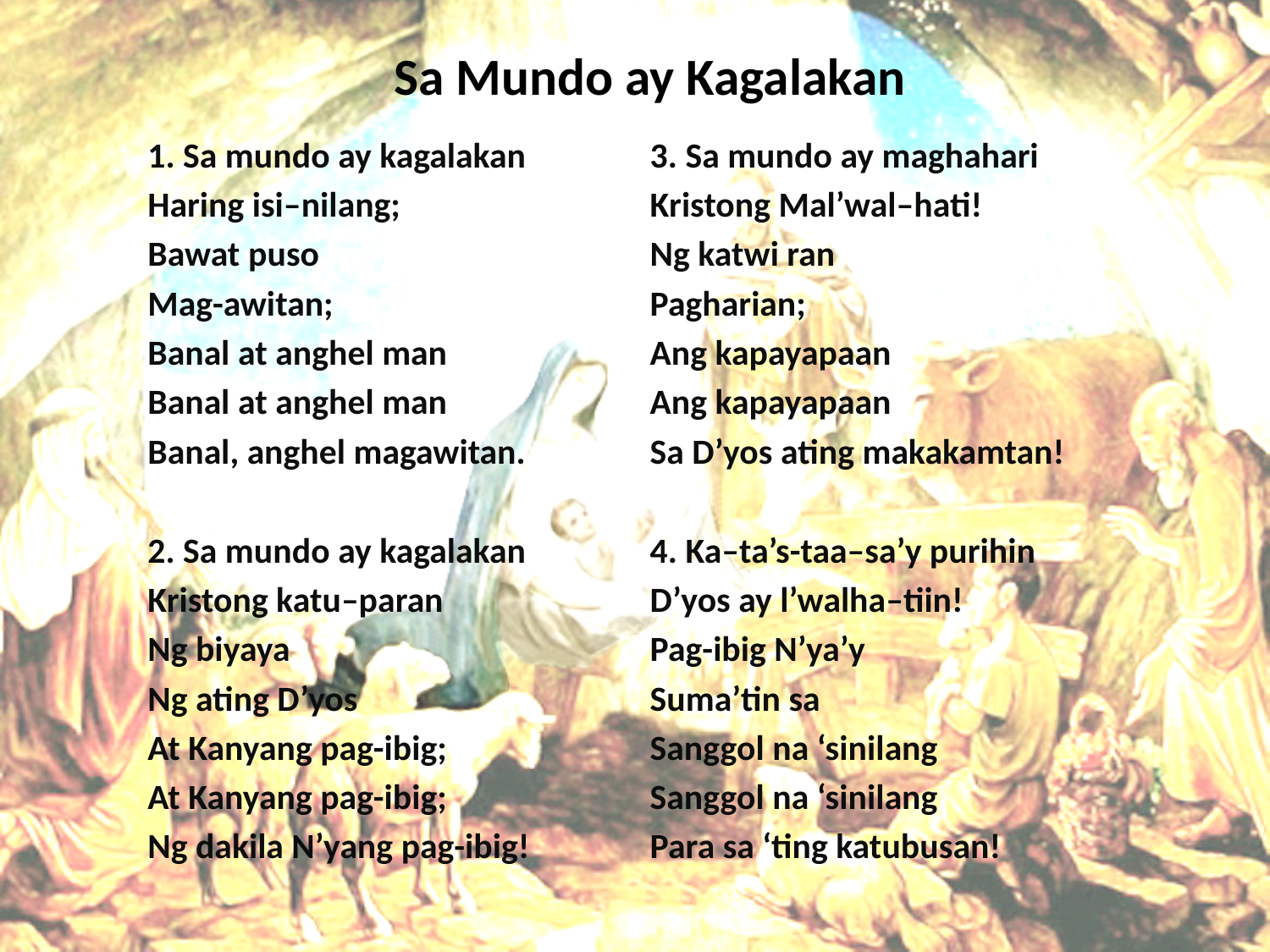

# Sa Mundo ay Kagalakan
1. Sa mundo ay kagalakan
Haring isi–nilang;
Bawat puso
Mag-awitan;
Banal at anghel man
Banal at anghel man
Banal, anghel magawitan.

2. Sa mundo ay kagalakan
Kristong katu–paran
Ng biyaya
Ng ating D’yos
At Kanyang pag-ibig;
At Kanyang pag-ibig;
Ng dakila N’yang pag-ibig!

3. Sa mundo ay maghahari
Kristong Mal’wal–hati!
Ng katwi ran
Pagharian;
Ang kapayapaan
Ang kapayapaan
Sa D’yos ating makakamtan!

4. Ka–ta’s-taa–sa’y purihin
D’yos ay l’walha–tiin!
Pag-ibig N’ya’y
Suma’tin sa
Sanggol na ‘sinilang
Sanggol na ‘sinilang
Para sa ‘ting katubusan!